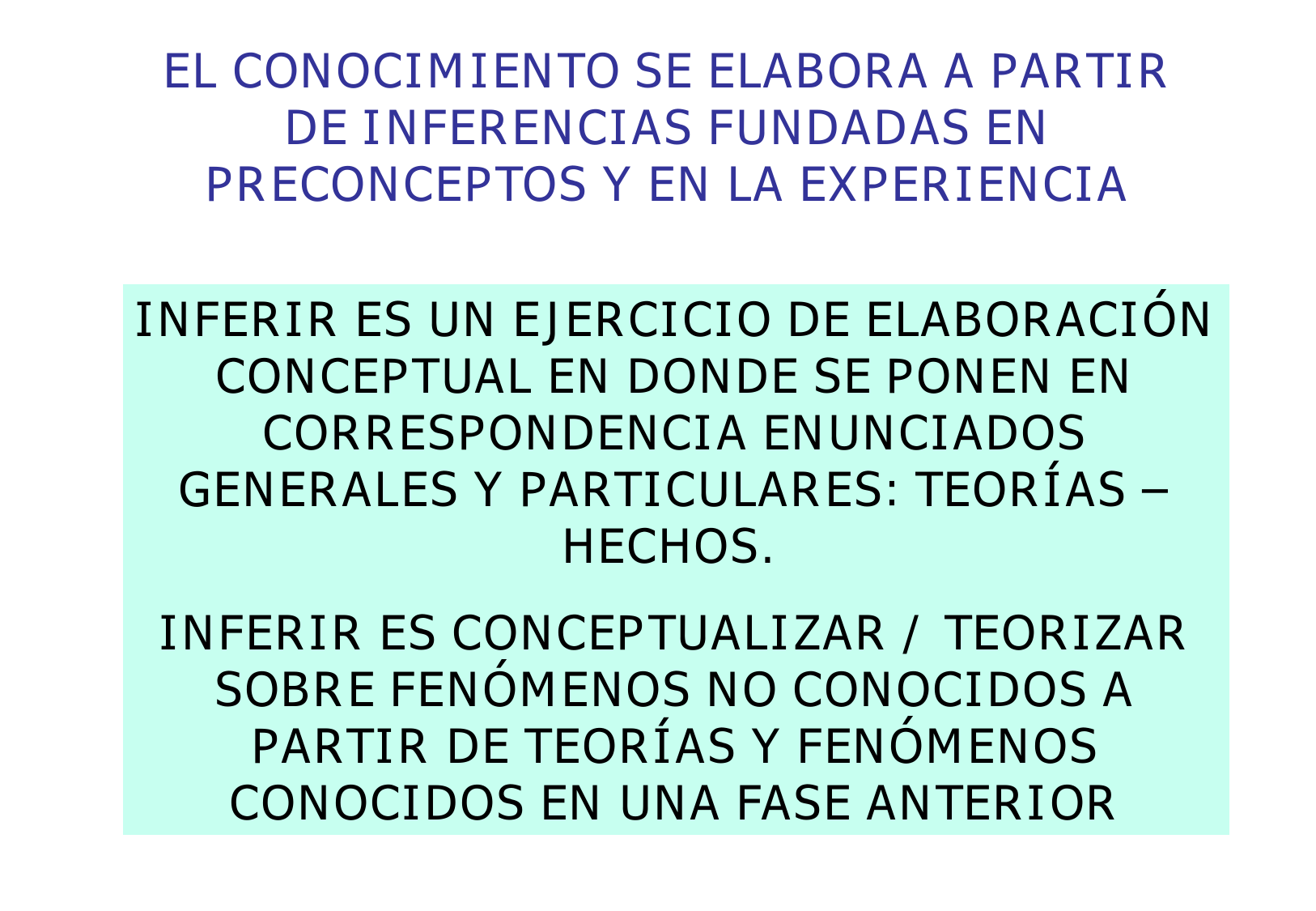

EL CONOCIMIENTO SE ELABORA A PARTIR DE INFERENCIAS FUNDADAS EN PRECONCEPTOS Y EN LA EXPERIENCIA
INFERIR ES UN EJERCICIO DE ELABORACIÓN CONCEPTUAL EN DONDE SE PONEN EN CORRESPONDENCIA ENUNCIADOS GENERALES Y PARTICULARES: TEORÍAS – HECHOS.
INFERIR ES CONCEPTUALIZAR / TEORIZAR SOBRE FENÓMENOS NO CONOCIDOS A PARTIR DE TEORÍAS Y FENÓMENOS CONOCIDOS EN UNA FASE ANTERIOR